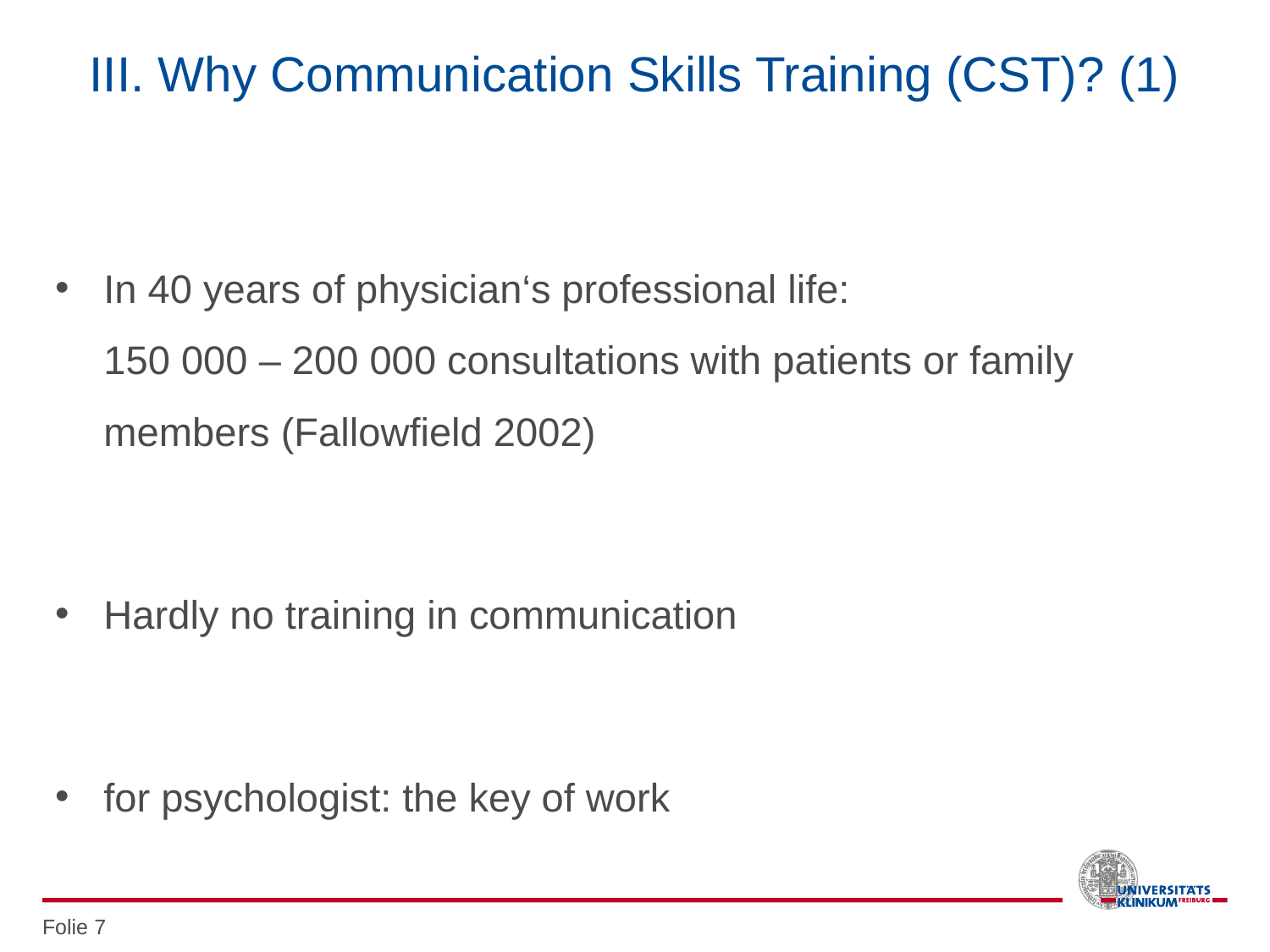

# III. Why Communication Skills Training (CST)? (1)

In 40 years of physician‘s professional life:
150 000 – 200 000 consultations with patients or family members (Fallowfield 2002)

Hardly no training in communication

for psychologist: the key of work

Folie 7